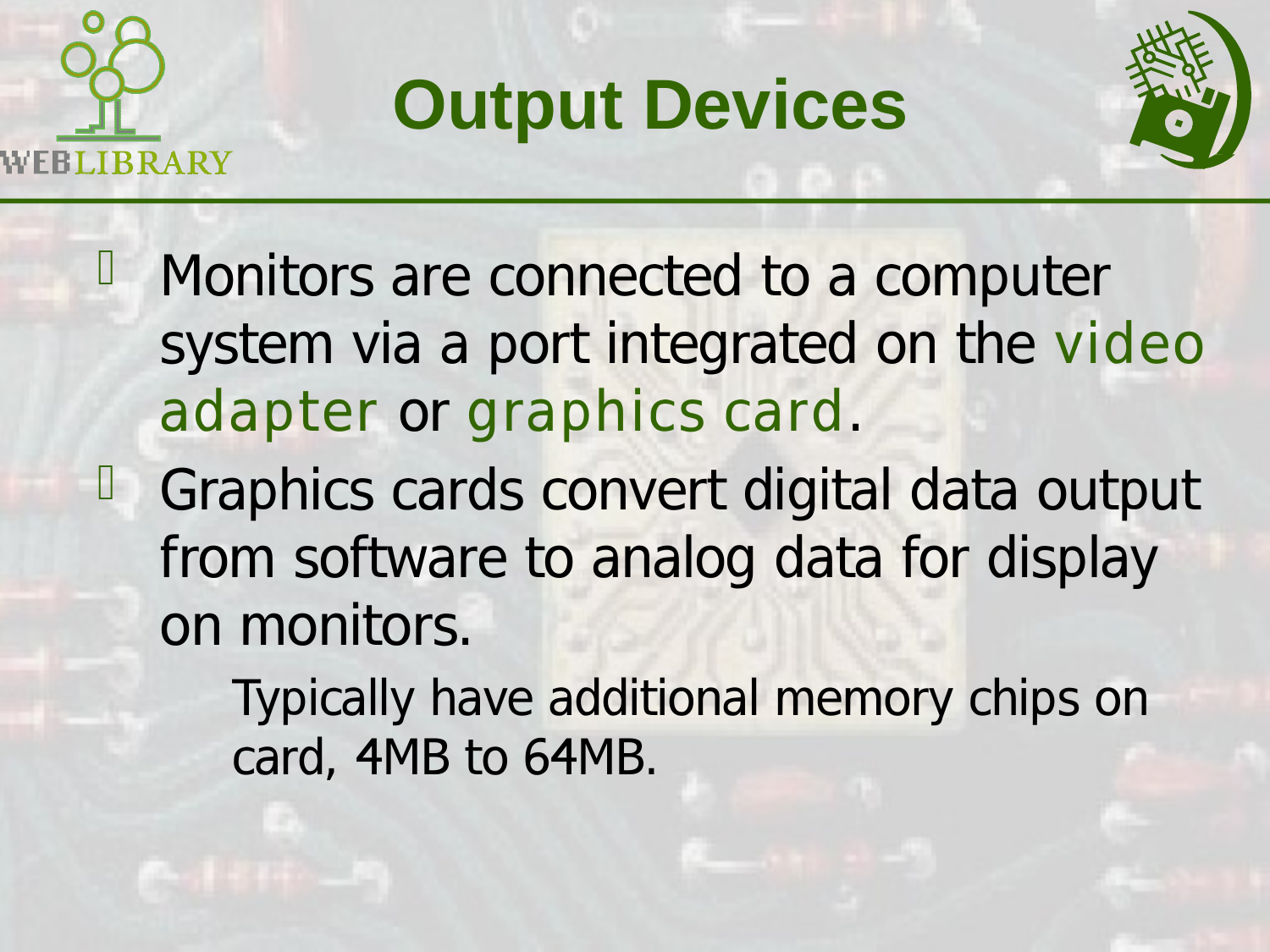

# Output Devices
Monitors are connected to a computer system via a port integrated on the video adapter or graphics card.
Graphics cards convert digital data output from software to analog data for display on monitors.
	Typically have additional memory chips on card, 4MB to 64MB.